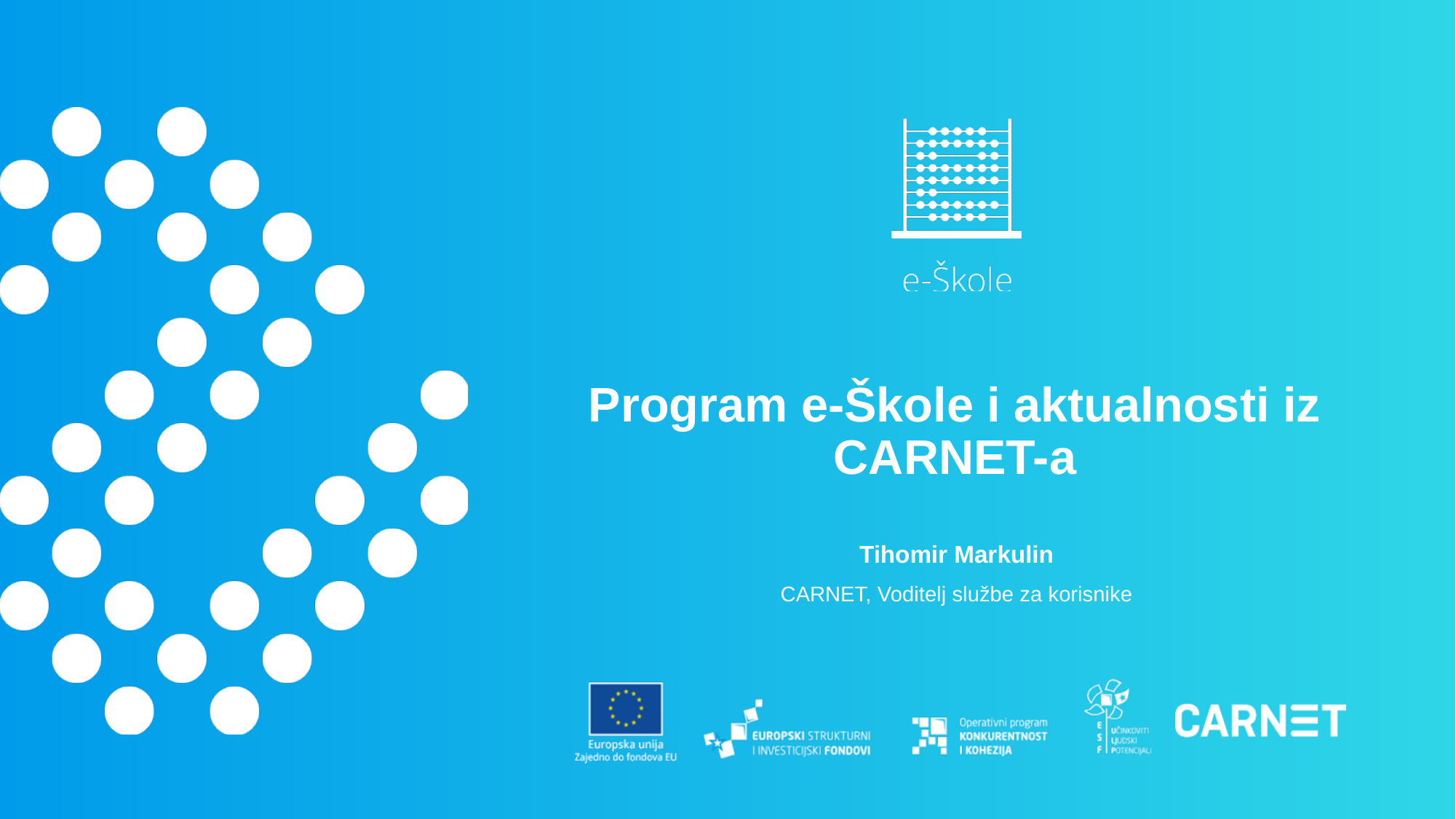

# Program e-Škole i aktualnosti iz CARNET-a
Tihomir Markulin
CARNET, Voditelj službe za korisnike